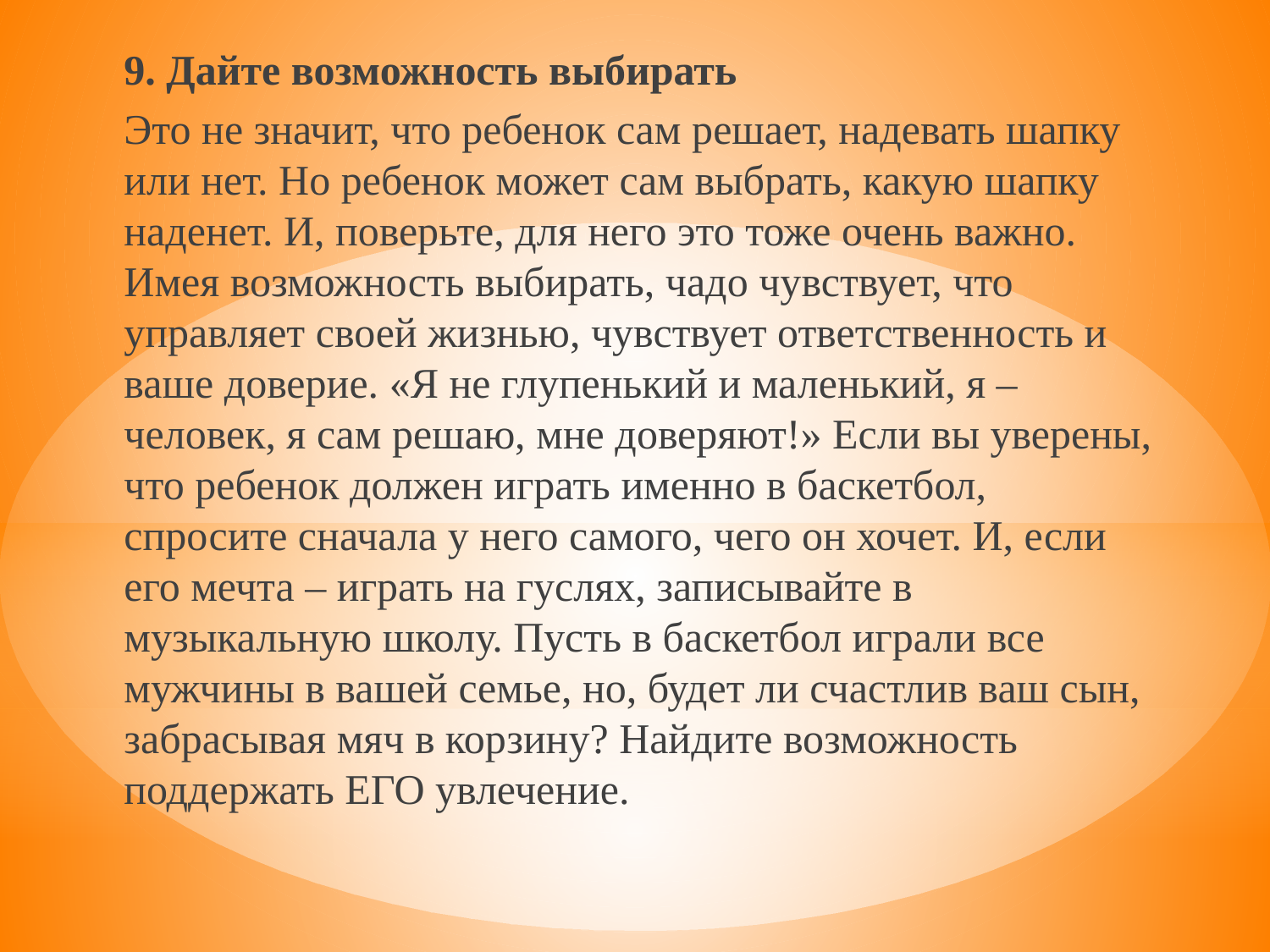

9. Дайте возможность выбирать
Это не значит, что ребенок сам решает, надевать шапку или нет. Но ребенок может сам выбрать, какую шапку наденет. И, поверьте, для него это тоже очень важно. Имея возможность выбирать, чадо чувствует, что управляет своей жизнью, чувствует ответственность и ваше доверие. «Я не глупенький и маленький, я – человек, я сам решаю, мне доверяют!» Если вы уверены, что ребенок должен играть именно в баскетбол, спросите сначала у него самого, чего он хочет. И, если его мечта – играть на гуслях, записывайте в музыкальную школу. Пусть в баскетбол играли все мужчины в вашей семье, но, будет ли счастлив ваш сын, забрасывая мяч в корзину? Найдите возможность поддержать ЕГО увлечение.